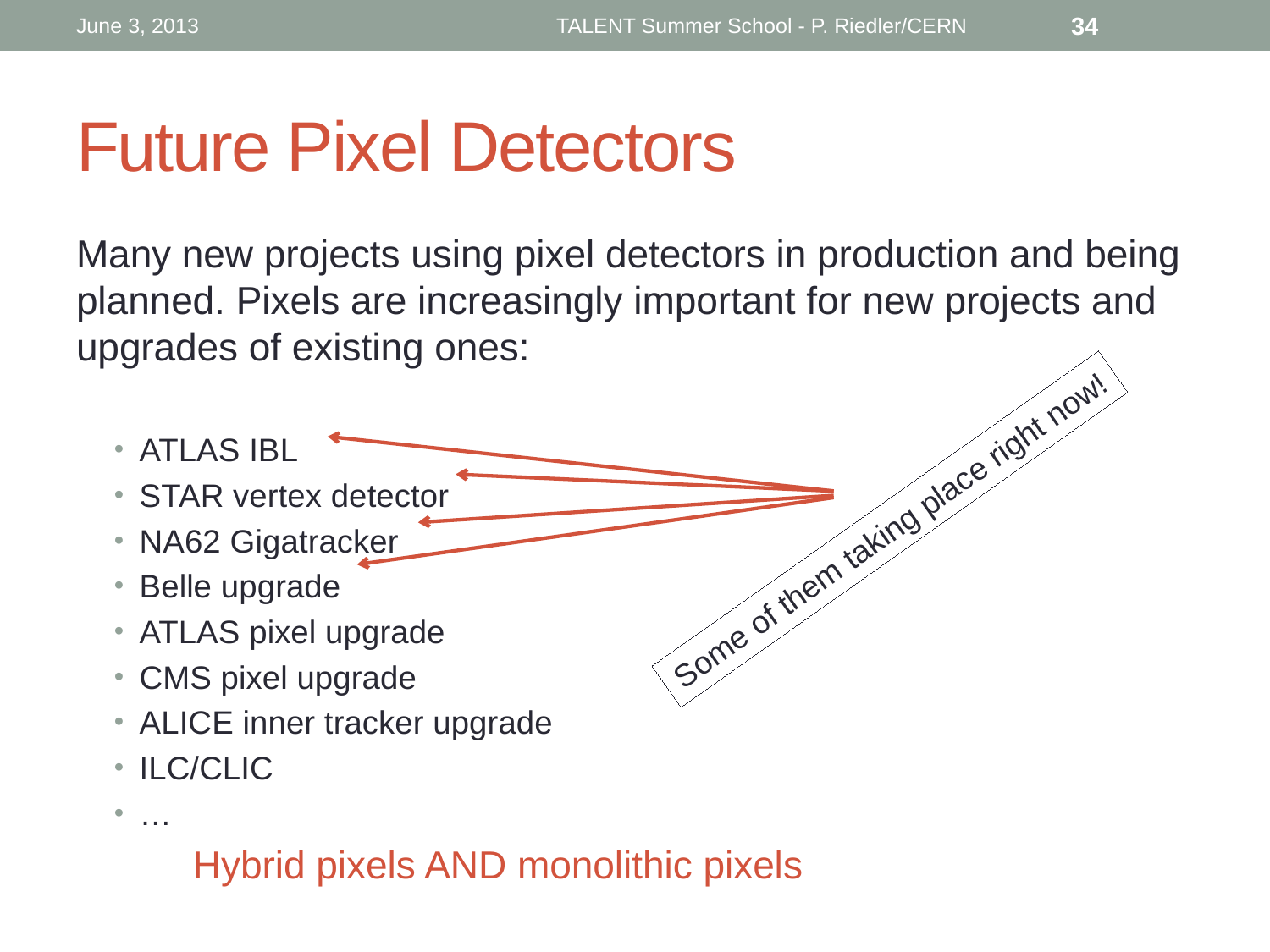

June 3, 2013
TALENT Summer School - P. Riedler/CERN
34
# Future Pixel Detectors
Many new projects using pixel detectors in production and being planned. Pixels are increasingly important for new projects and upgrades of existing ones:

ATLAS IBL
STAR vertex detector
NA62 Gigatracker
Belle upgrade
ATLAS pixel upgrade
CMS pixel upgrade
ALICE inner tracker upgrade
ILC/CLIC
…
		Hybrid pixels AND monolithic pixels
Some of them taking place right now!